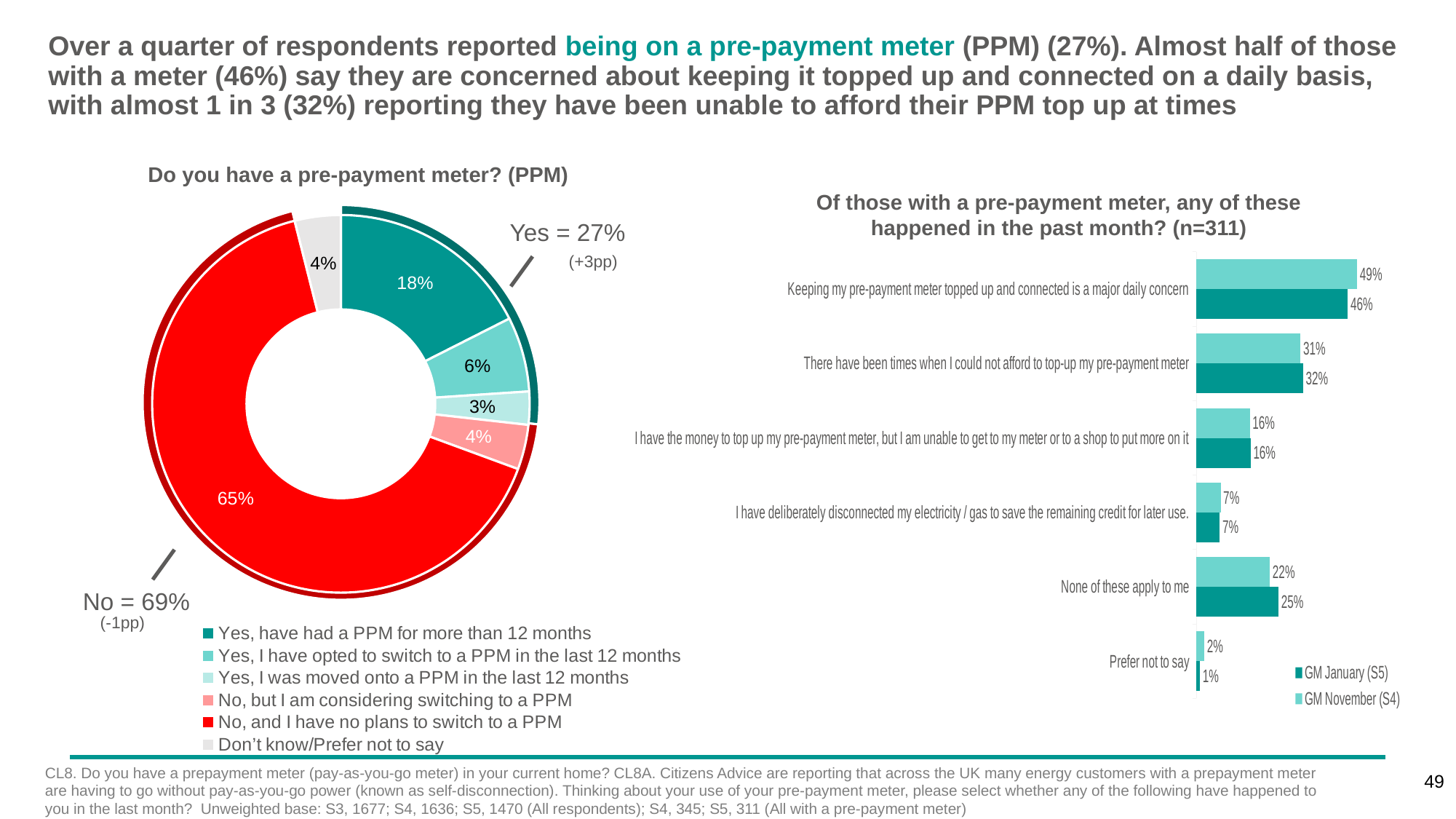

# Over a quarter of respondents reported being on a pre-payment meter (PPM) (27%). Almost half of those with a meter (46%) say they are concerned about keeping it topped up and connected on a daily basis, with almost 1 in 3 (32%) reporting they have been unable to afford their PPM top up at times
Do you have a pre-payment meter? (PPM)
Of those with a pre-payment meter, any of these happened in the past month? (n=311)

### Chart

| Category | Column1 |
|---|---|
| Yes, have had a PPM for more than 12 months | 0.175513827846777 |
| Yes, I have opted to switch to a PPM in the last 12 months | 0.0640193253373485 |
| Yes, I was moved onto a PPM in the last 12 months | 0.0282920735981367 |
| No, but I am considering switching to a PPM | 0.038308004991616 |
| No, and I have no plans to switch to a PPM | 0.654448058564151 |
| Don’t know/Prefer not to say | 0.0394187096619715 |

### Chart

| Category | Column1 |
|---|---|
| Yes | 0.267825226782262 |
| No | 0.692756063555767 |
| Don't know | 0.0394187096619715 |
Yes = 27%

### Chart

| Category | GM November (S4) | GM January (S5) |
|---|---|---|
| Keeping my pre-payment meter topped up and connected is a major daily concern | 0.486523015361594 | 0.458095789470538 |
| There have been times when I could not afford to top-up my pre-payment meter | 0.314924660242374 | 0.323092403514303 |
| I have the money to top up my pre-payment meter, but I am unable to get to my meter or to a shop to put more on it | 0.162145202499707 | 0.164388162496059 |
| I have deliberately disconnected my electricity / gas to save the remaining credit for later use. | 0.074066680306572 | 0.0712902435230006 |
| None of these apply to me | 0.222795110291815 | 0.248668273337654 |
| Prefer not to say | 0.0248121723612399 | 0.0117374023308682 |
(+3pp)
No = 69%
(-1pp)
CL8. Do you have a prepayment meter (pay-as-you-go meter) in your current home? CL8A. Citizens Advice are reporting that across the UK many energy customers with a prepayment meter are having to go without pay-as-you-go power (known as self-disconnection). Thinking about your use of your pre-payment meter, please select whether any of the following have happened to you in the last month?  Unweighted base: S3, 1677; S4, 1636; S5, 1470 (All respondents); S4, 345; S5, 311 (All with a pre-payment meter)
49